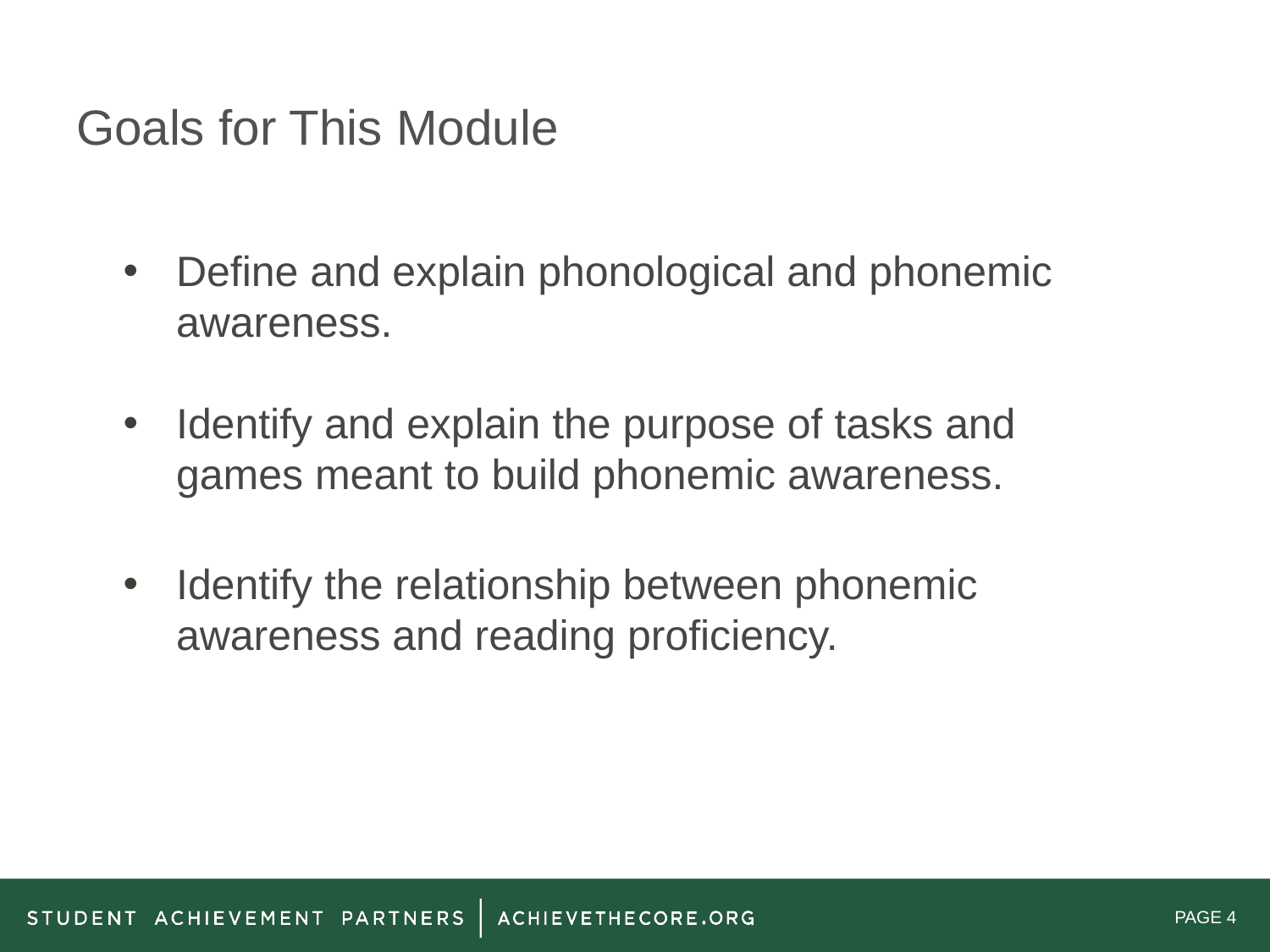

# Goals for This Module
Define and explain phonological and phonemic awareness.

Identify and explain the purpose of tasks and games meant to build phonemic awareness.

Identify the relationship between phonemic awareness and reading proficiency.